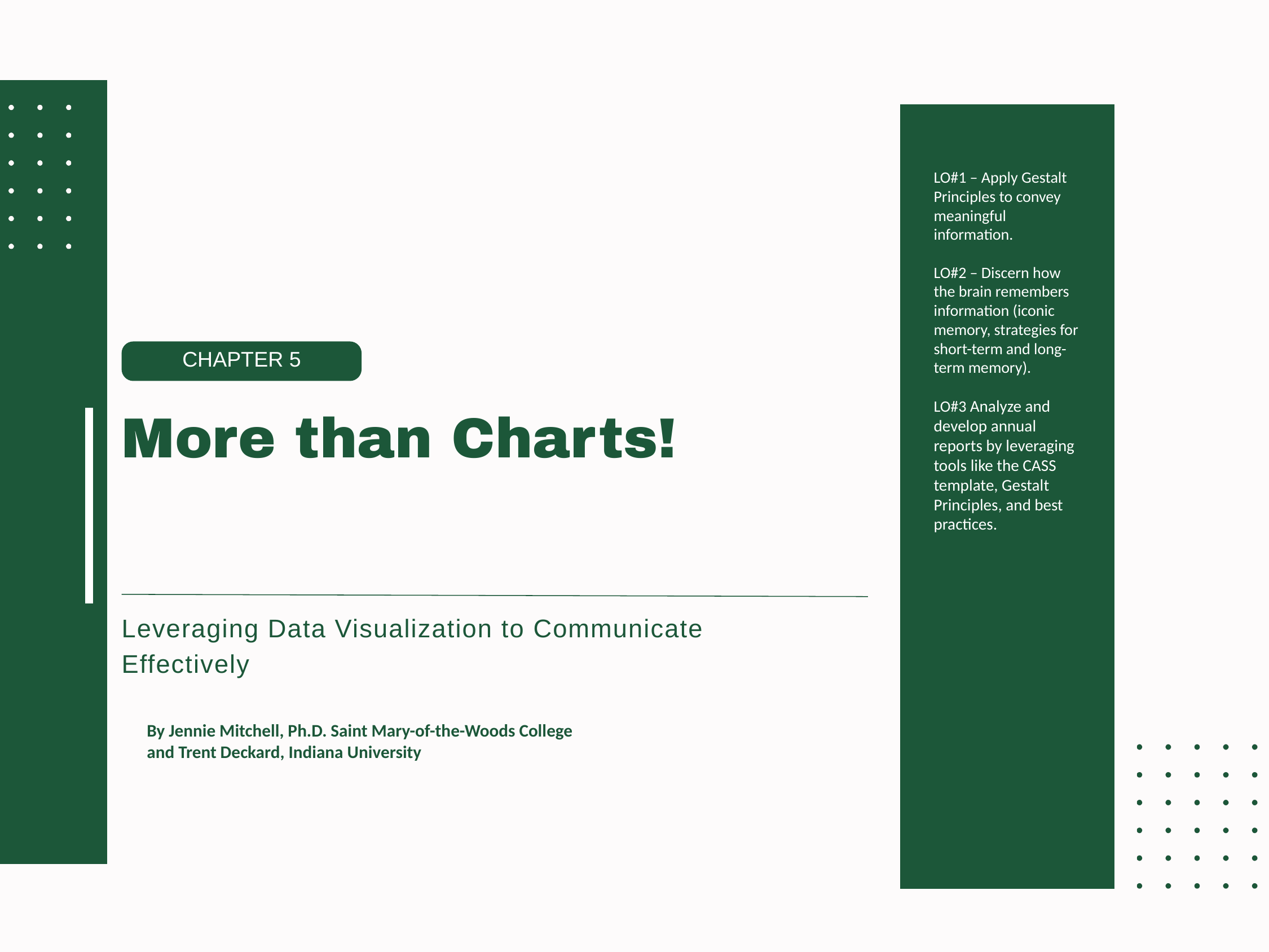

LO#1 – Apply Gestalt Principles to convey meaningful information.

LO#2 – Discern how the brain remembers information (iconic memory, strategies for short-term and long-term memory).

LO#3 Analyze and develop annual reports by leveraging tools like the CASS template, Gestalt Principles, and best practices.

CHAPTER 5
More than Charts!

Leveraging Data Visualization to Communicate Effectively

By Jennie Mitchell, Ph.D. Saint Mary-of-the-Woods College
and Trent Deckard, Indiana University